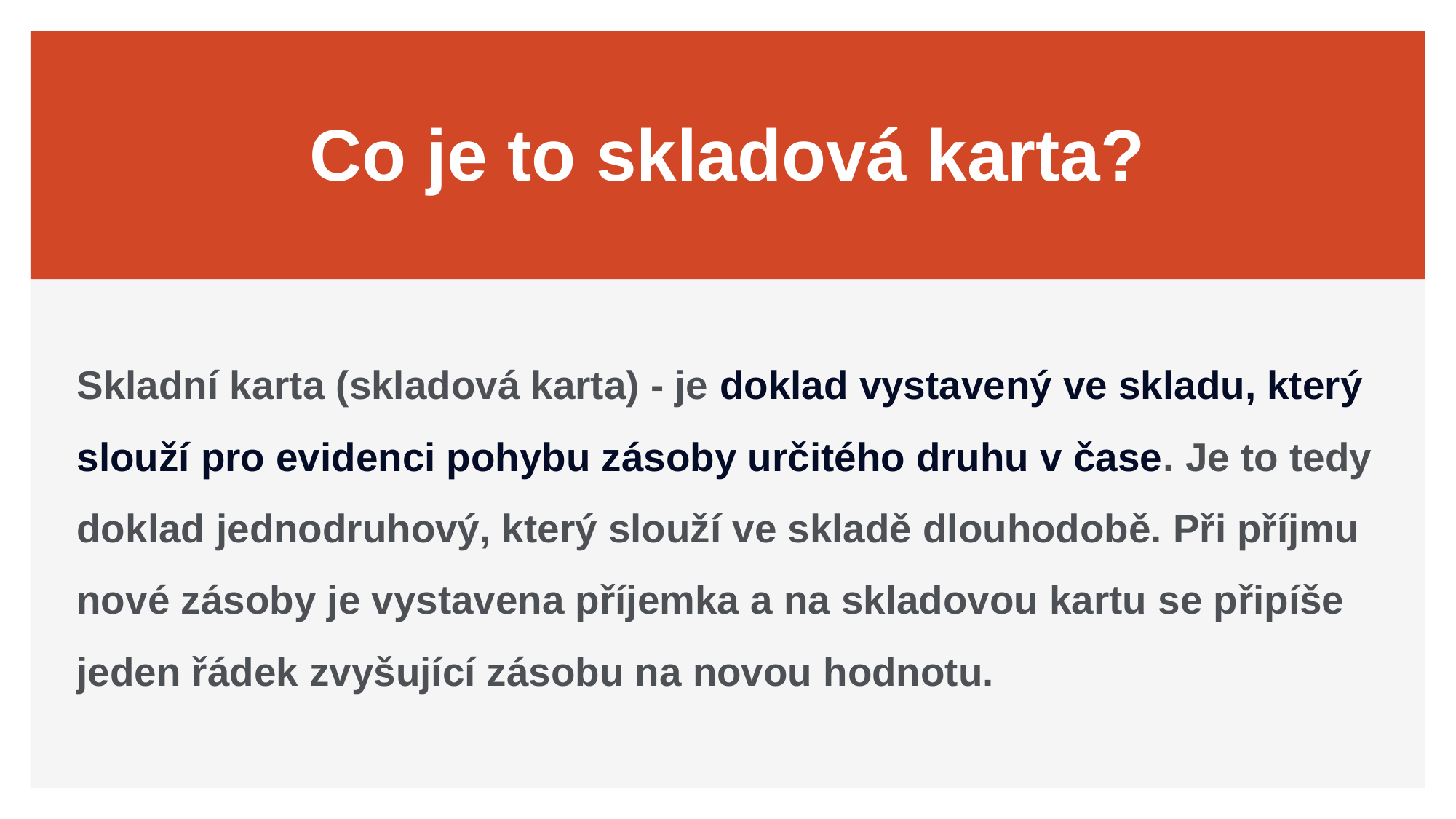

# Co je to skladová karta?
Skladní karta (skladová karta) - je doklad vystavený ve skladu, který slouží pro evidenci pohybu zásoby určitého druhu v čase. Je to tedy doklad jednodruhový, který slouží ve skladě dlouhodobě. Při příjmu nové zásoby je vystavena příjemka a na skladovou kartu se připíše jeden řádek zvyšující zásobu na novou hodnotu.